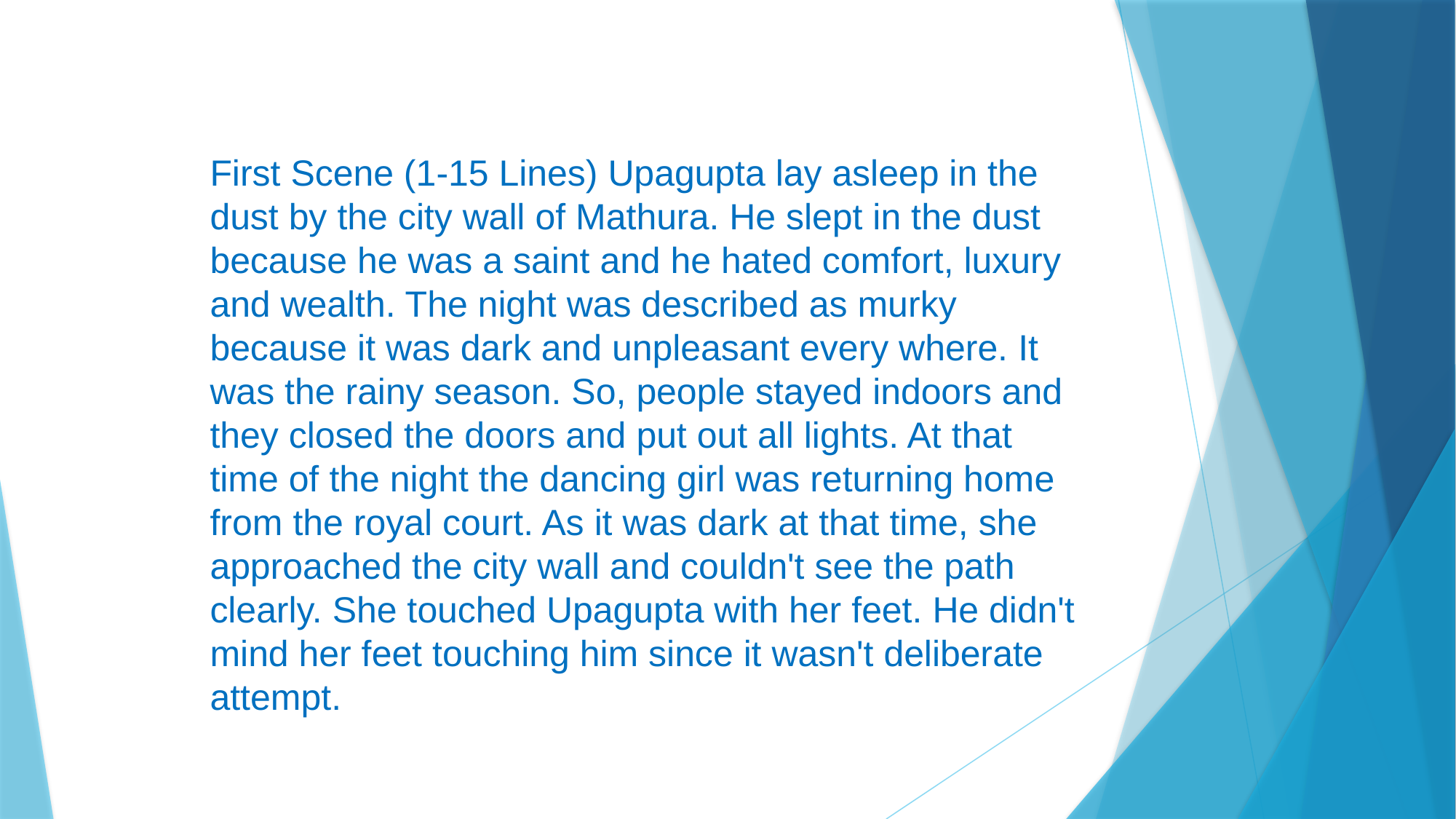

First Scene (1-15 Lines) Upagupta lay asleep in the dust by the city wall of Mathura. He slept in the dust because he was a saint and he hated comfort, luxury and wealth. The night was described as murky because it was dark and unpleasant every where. It was the rainy season. So, people stayed indoors and they closed the doors and put out all lights. At that time of the night the dancing girl was returning home from the royal court. As it was dark at that time, she approached the city wall and couldn't see the path clearly. She touched Upagupta with her feet. He didn't mind her feet touching him since it wasn't deliberate attempt.